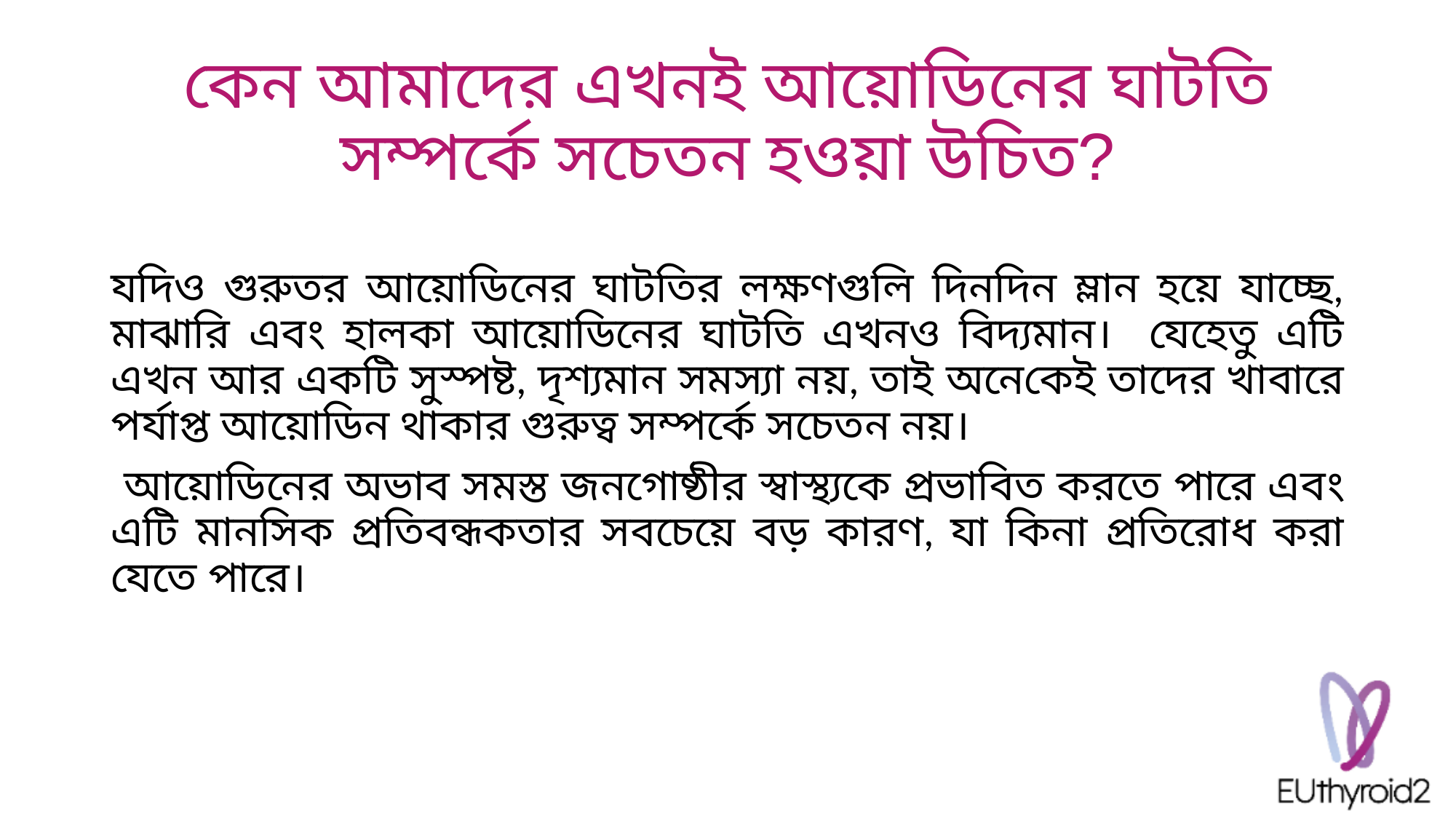

# কেন আমাদের এখনই আয়োডিনের ঘাটতি সম্পর্কে সচেতন হওয়া উচিত?
যদিও গুরুতর আয়োডিনের ঘাটতির লক্ষণগুলি দিনদিন ম্লান হয়ে যাচ্ছে, মাঝারি এবং হালকা আয়োডিনের ঘাটতি এখনও বিদ্যমান।  যেহেতু এটি এখন আর একটি সুস্পষ্ট, দৃশ্যমান সমস্যা নয়, তাই অনেকেই তাদের খাবারে পর্যাপ্ত আয়োডিন থাকার গুরুত্ব সম্পর্কে সচেতন নয়।
 আয়োডিনের অভাব সমস্ত জনগোষ্ঠীর স্বাস্থ্যকে প্রভাবিত করতে পারে এবং এটি মানসিক প্রতিবন্ধকতার সবচেয়ে বড় কারণ, যা কিনা প্রতিরোধ করা যেতে পারে।